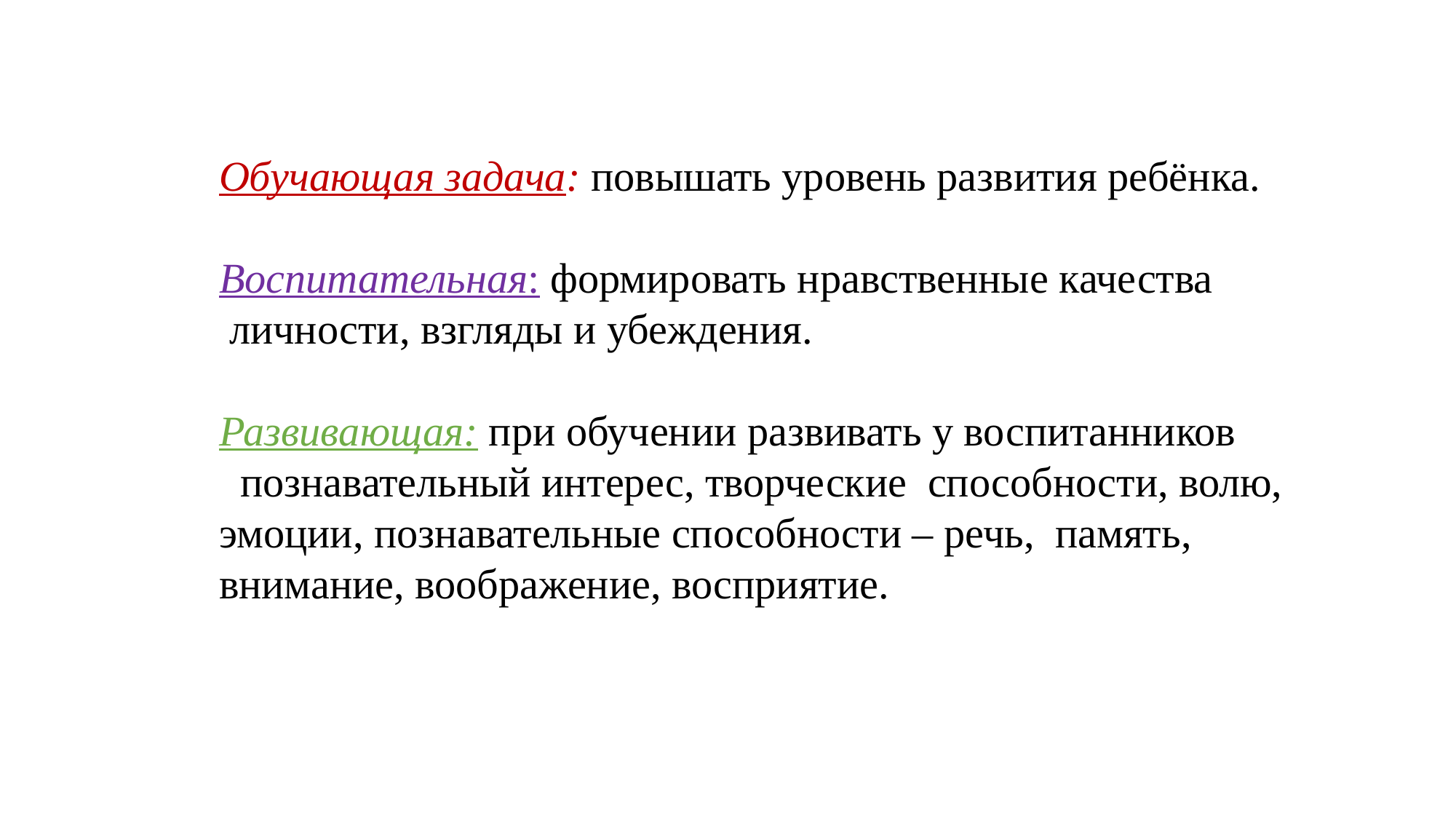

Обучающая задача: повышать уровень развития ребёнка.

Воспитательная: формировать нравственные качества
 личности, взгляды и убеждения.

Развивающая: при обучении развивать у воспитанников
  познавательный интерес, творческие  способности, волю,  эмоции, познавательные способности – речь,  память,   внимание, воображение, восприятие.